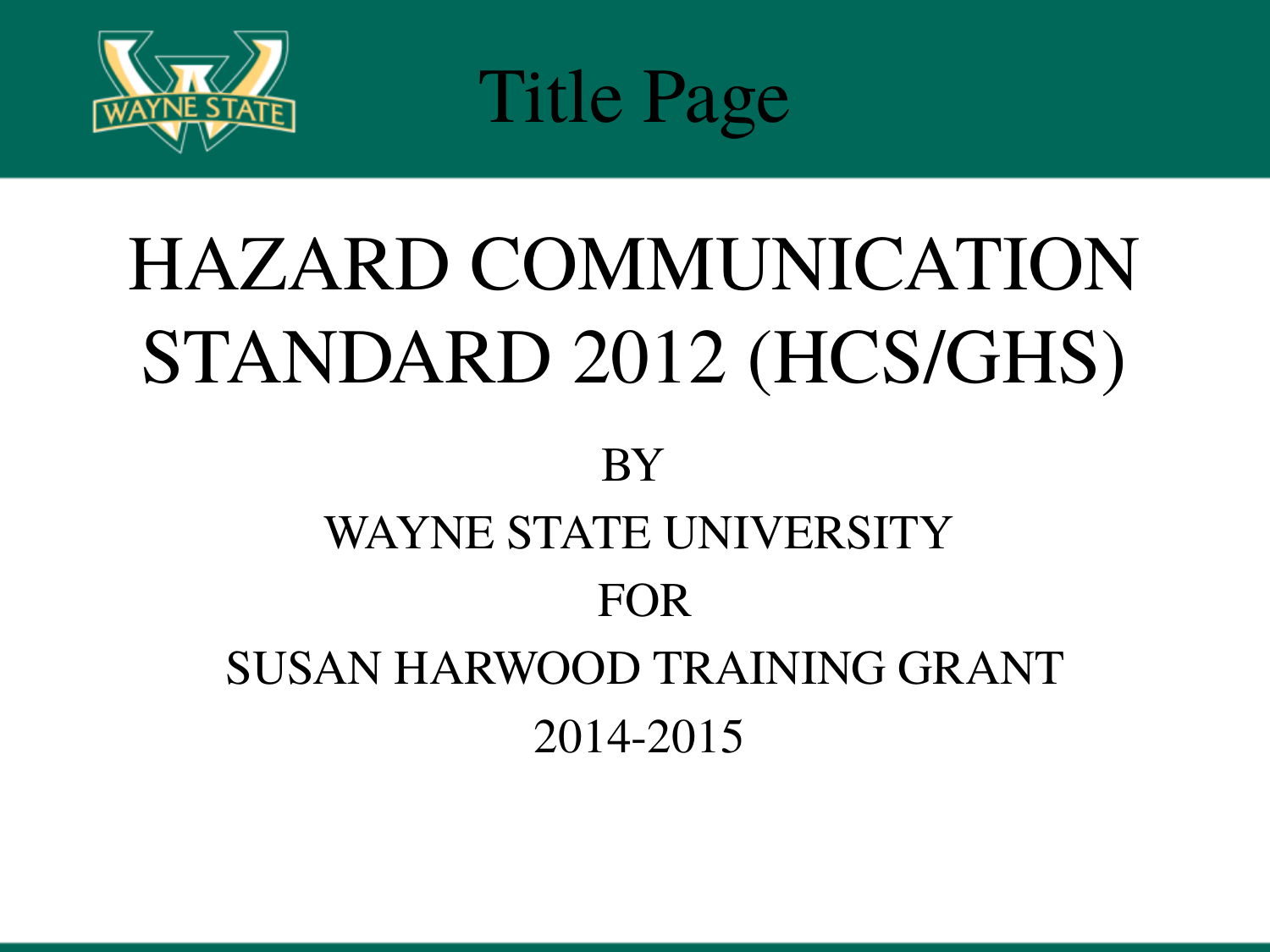

# Title Page
HAZARD COMMUNICATION STANDARD 2012 (HCS/GHS)
BY
WAYNE STATE UNIVERSITY
 FOR
 SUSAN HARWOOD TRAINING GRANT
2014-2015